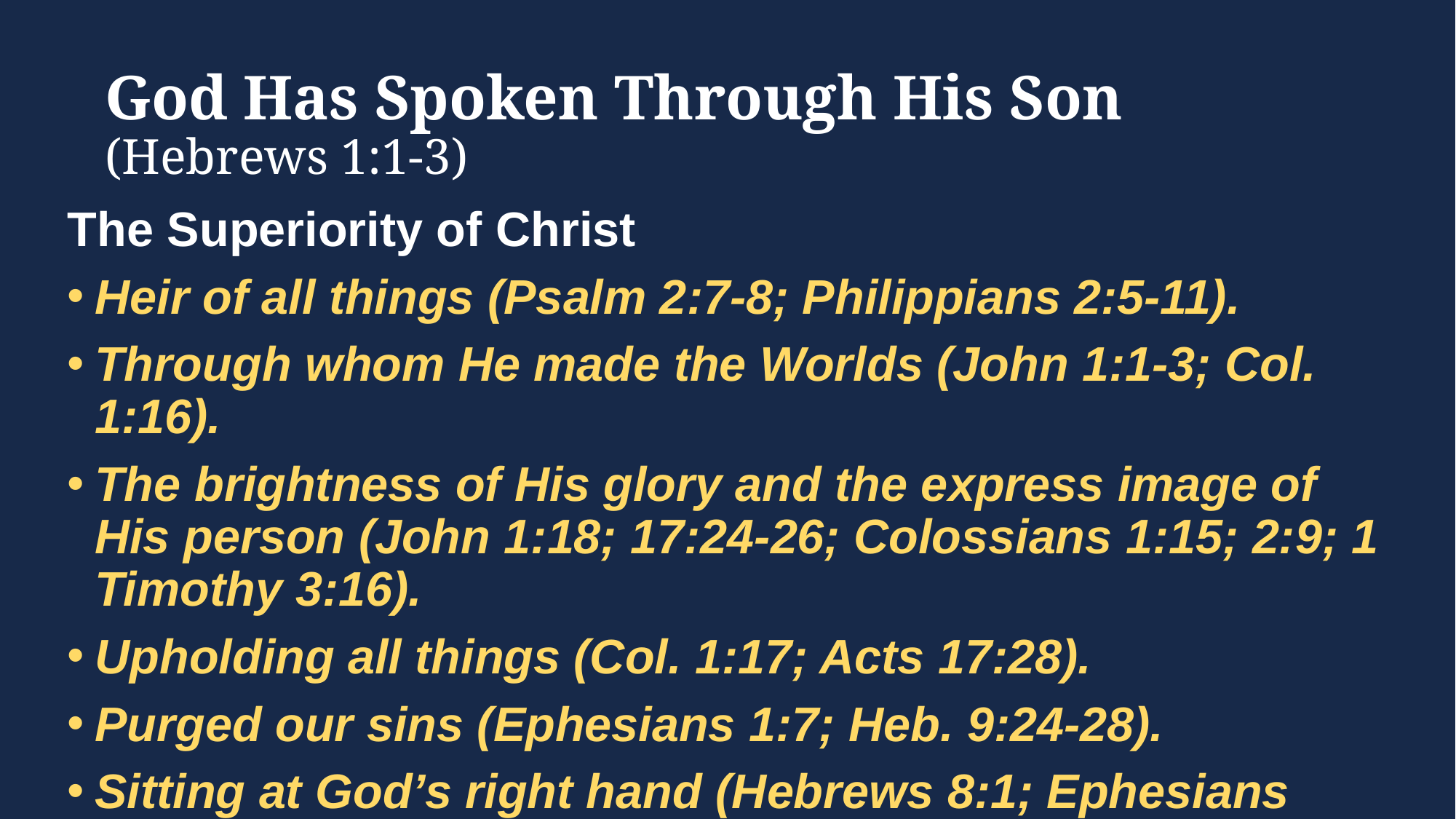

# God Has Spoken Through His Son (Hebrews 1:1-3)
The Superiority of Christ
Heir of all things (Psalm 2:7-8; Philippians 2:5-11).
Through whom He made the Worlds (John 1:1-3; Col. 1:16).
The brightness of His glory and the express image of His person (John 1:18; 17:24-26; Colossians 1:15; 2:9; 1 Timothy 3:16).
Upholding all things (Col. 1:17; Acts 17:28).
Purged our sins (Ephesians 1:7; Heb. 9:24-28).
Sitting at God’s right hand (Hebrews 8:1; Ephesians 1:20-23).